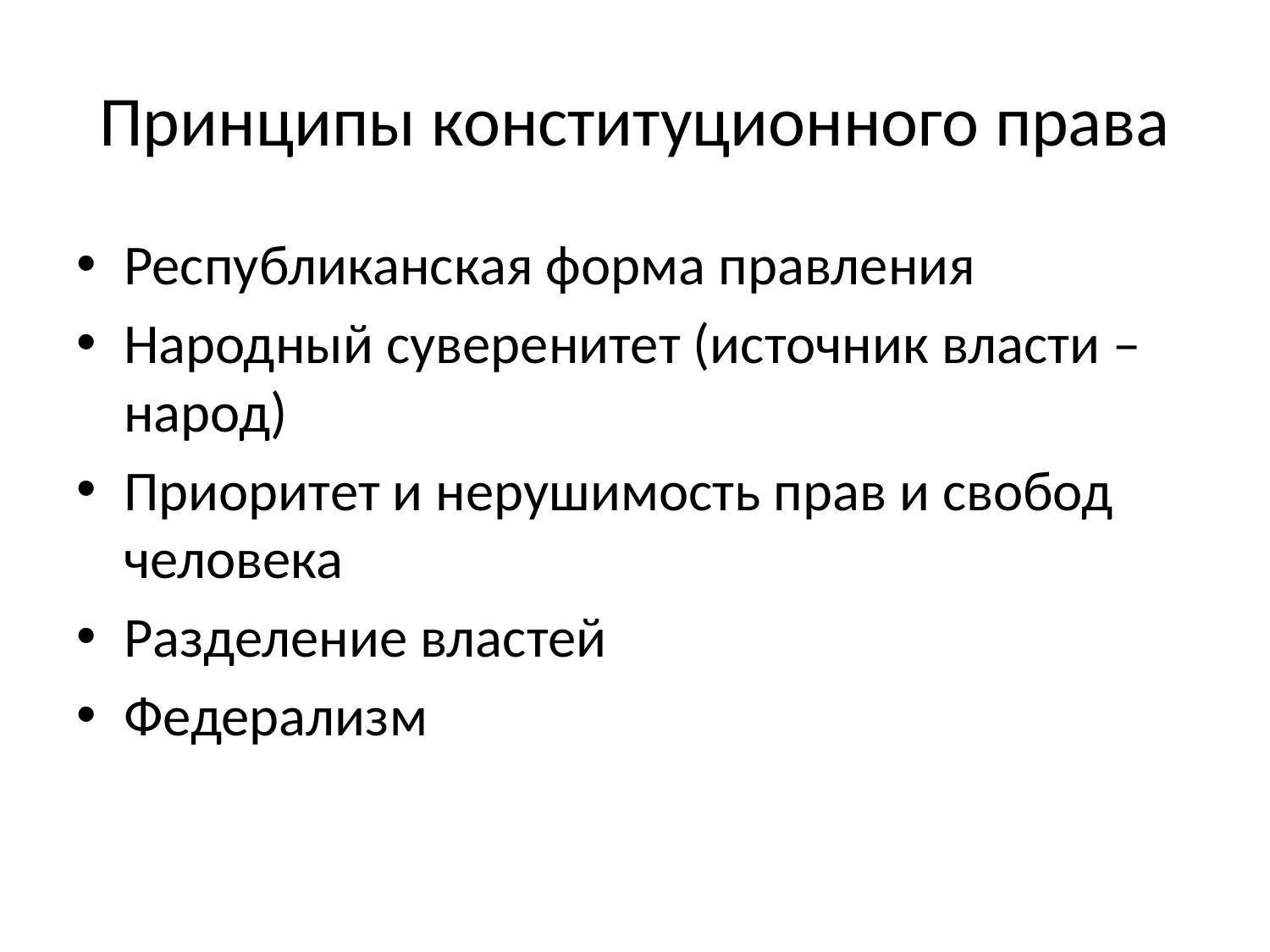

# Принципы конституционного права
Республиканская форма правления
Народный суверенитет (источник власти – народ)
Приоритет и нерушимость прав и свобод человека
Разделение властей
Федерализм